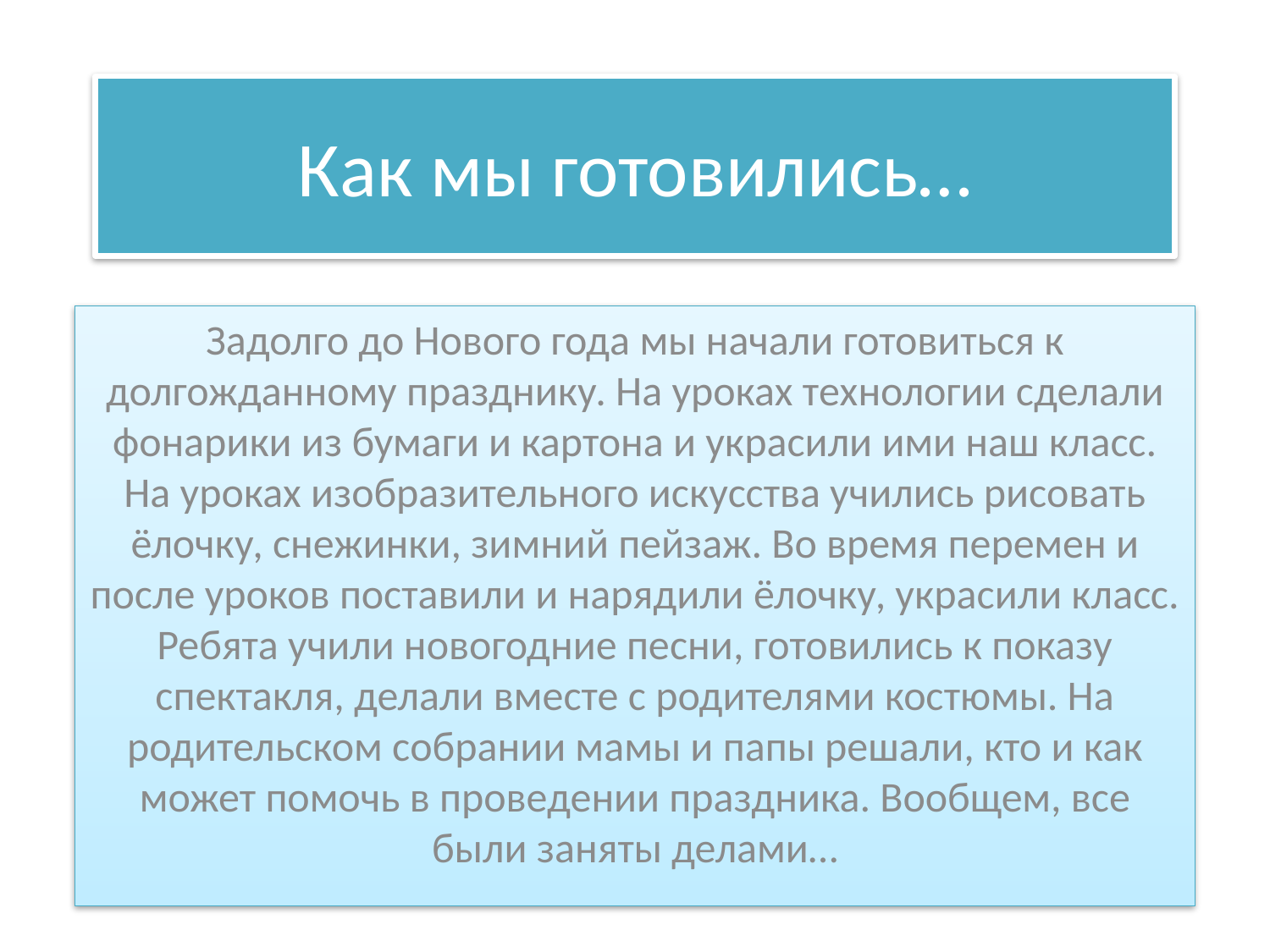

# Как мы готовились…
Задолго до Нового года мы начали готовиться к долгожданному празднику. На уроках технологии сделали фонарики из бумаги и картона и украсили ими наш класс. На уроках изобразительного искусства учились рисовать ёлочку, снежинки, зимний пейзаж. Во время перемен и после уроков поставили и нарядили ёлочку, украсили класс. Ребята учили новогодние песни, готовились к показу спектакля, делали вместе с родителями костюмы. На родительском собрании мамы и папы решали, кто и как может помочь в проведении праздника. Вообщем, все были заняты делами…